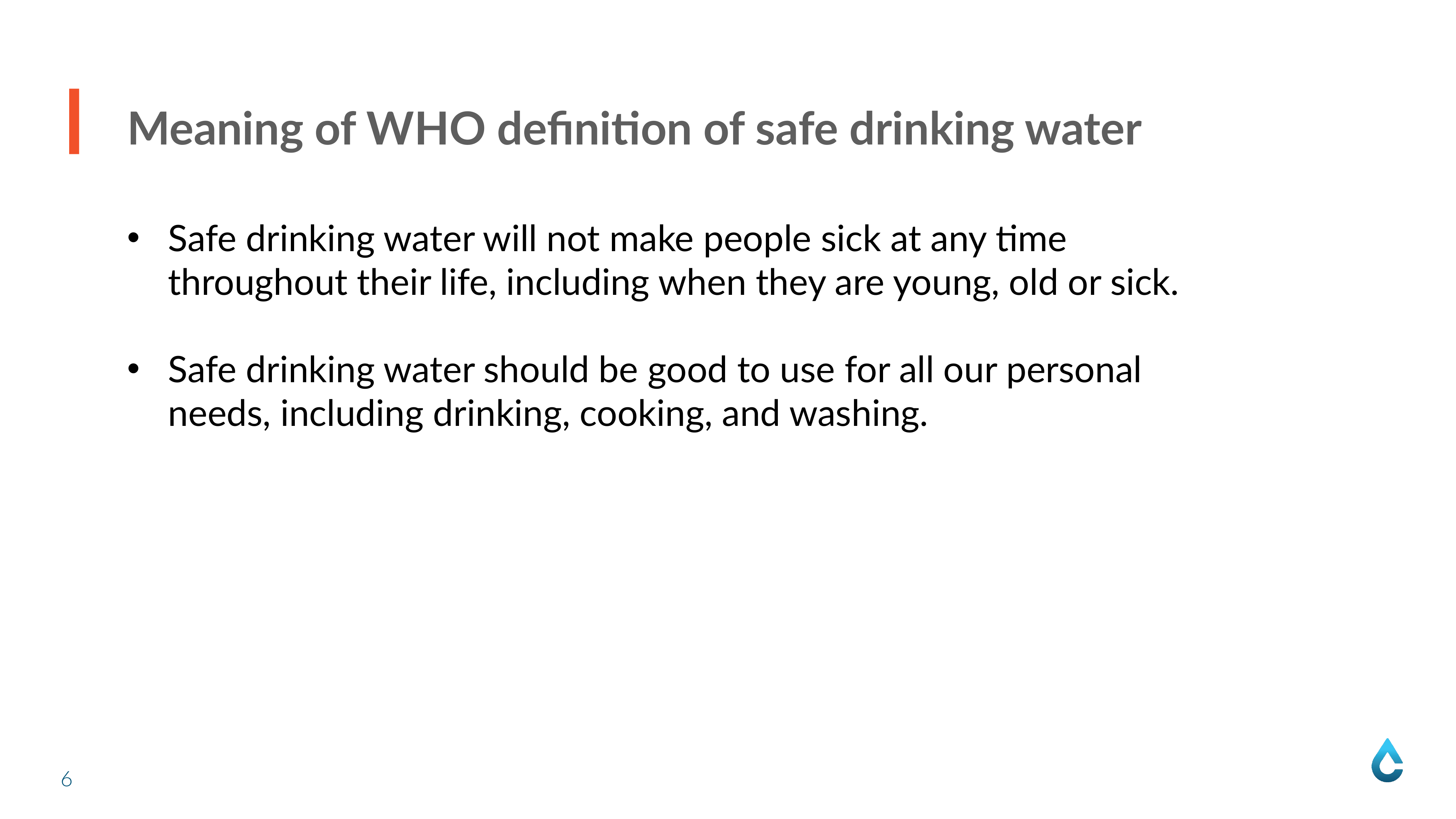

Meaning of WHO definition of safe drinking water
Safe drinking water will not make people sick at any time throughout their life, including when they are young, old or sick.

Safe drinking water should be good to use for all our personal needs, including drinking, cooking, and washing.

6